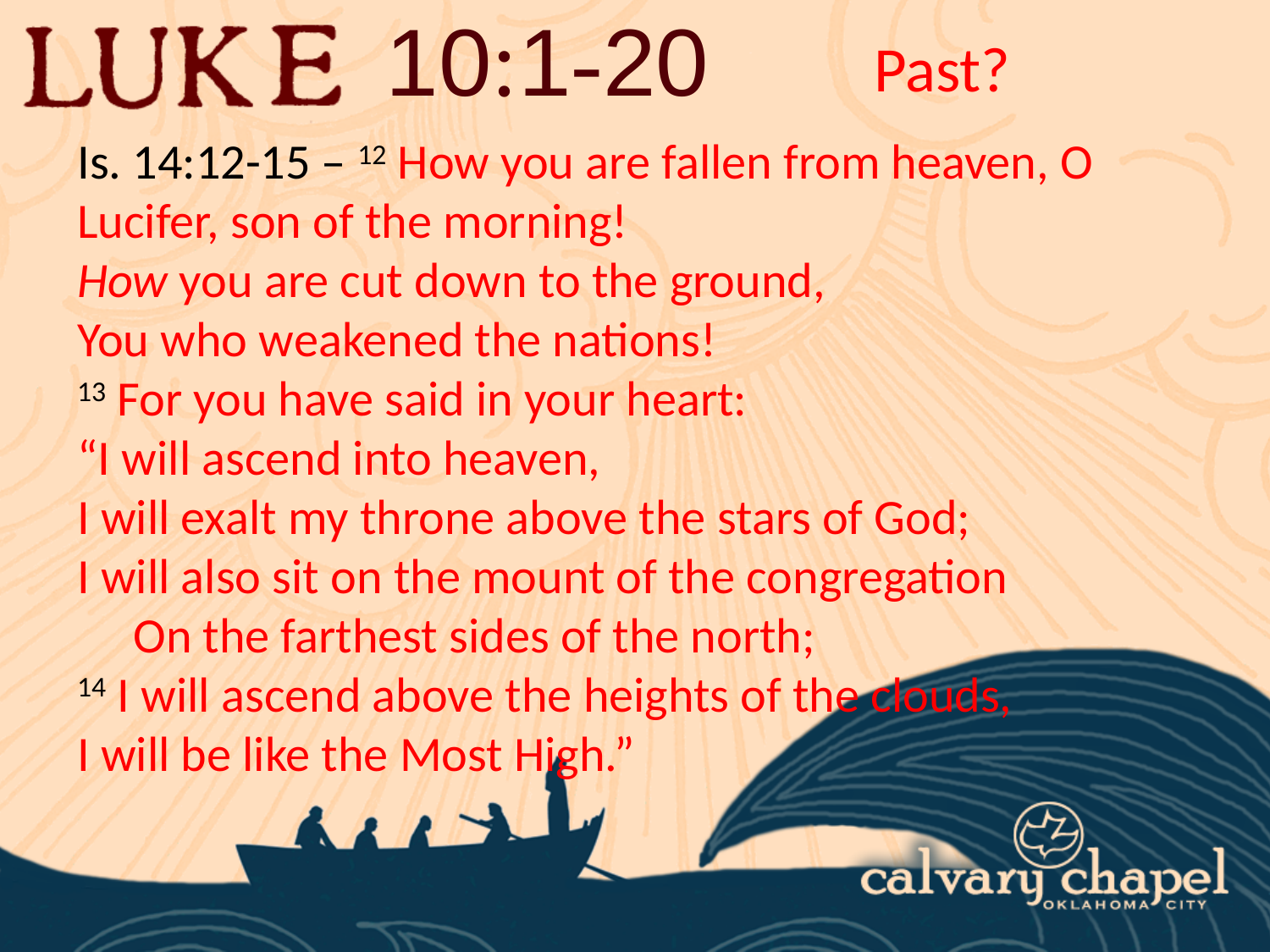

10:1-20
Past?
Is. 14:12-15 – 12 How you are fallen from heaven, O Lucifer, son of the morning!
How you are cut down to the ground,
You who weakened the nations!
13 For you have said in your heart:
“I will ascend into heaven,
I will exalt my throne above the stars of God;
I will also sit on the mount of the congregation
     On the farthest sides of the north;
14 I will ascend above the heights of the clouds,
I will be like the Most High.”